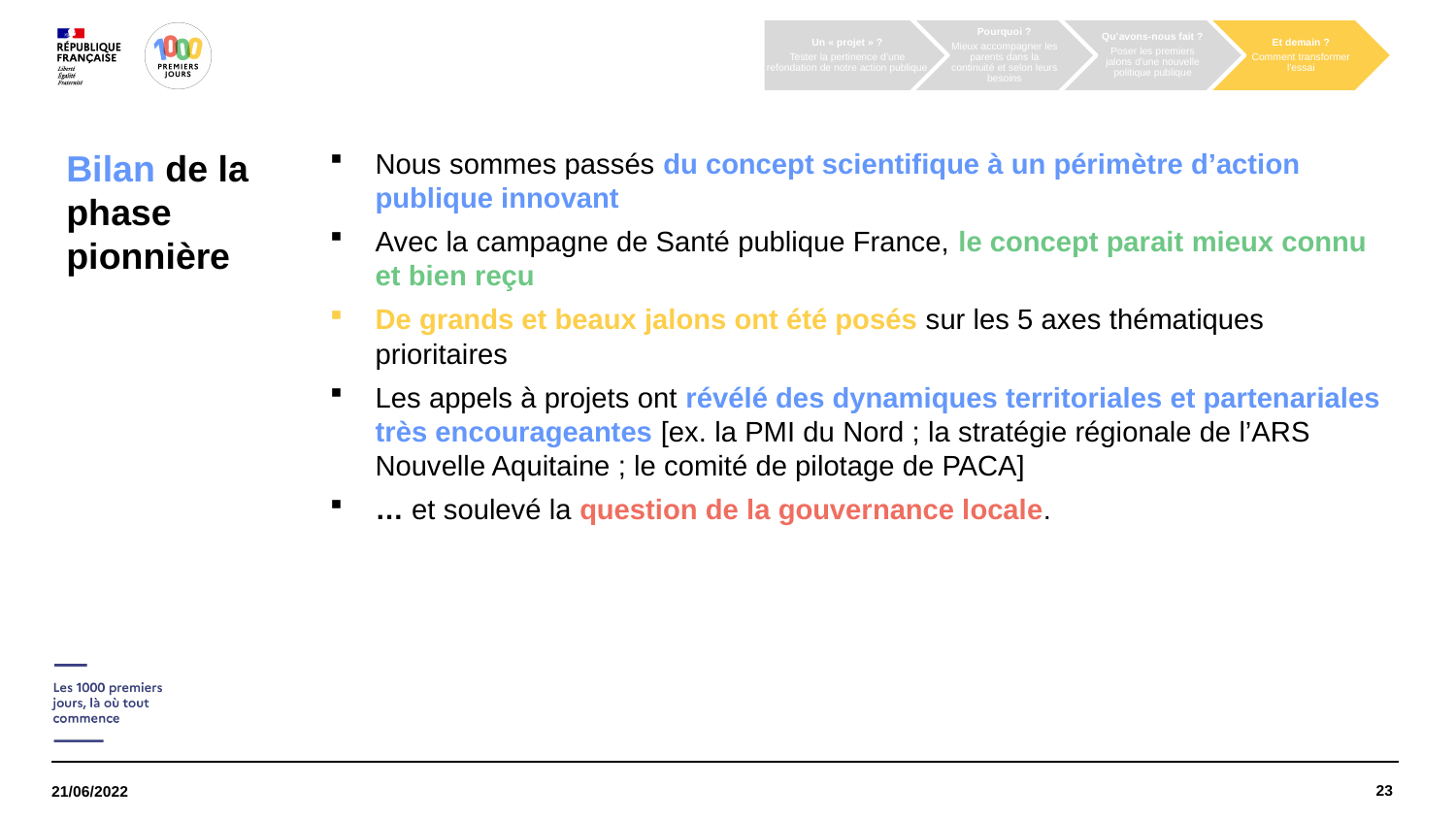

Un « projet » ?
Tester la pertinence d’une refondation de notre action publique
Pourquoi ?
Mieux accompagner les parents dans la continuité et selon leurs besoins
Qu’avons-nous fait ?
Poser les premiers jalons d’une nouvelle politique publique
Et demain ?
Comment transformer l’essai
Bilan de la phase pionnière

Nous sommes passés du concept scientifique à un périmètre d’action publique innovant
Avec la campagne de Santé publique France, le concept parait mieux connu et bien reçu
De grands et beaux jalons ont été posés sur les 5 axes thématiques prioritaires
Les appels à projets ont révélé des dynamiques territoriales et partenariales très encourageantes [ex. la PMI du Nord ; la stratégie régionale de l’ARS Nouvelle Aquitaine ; le comité de pilotage de PACA]
… et soulevé la question de la gouvernance locale.
23
21/06/2022